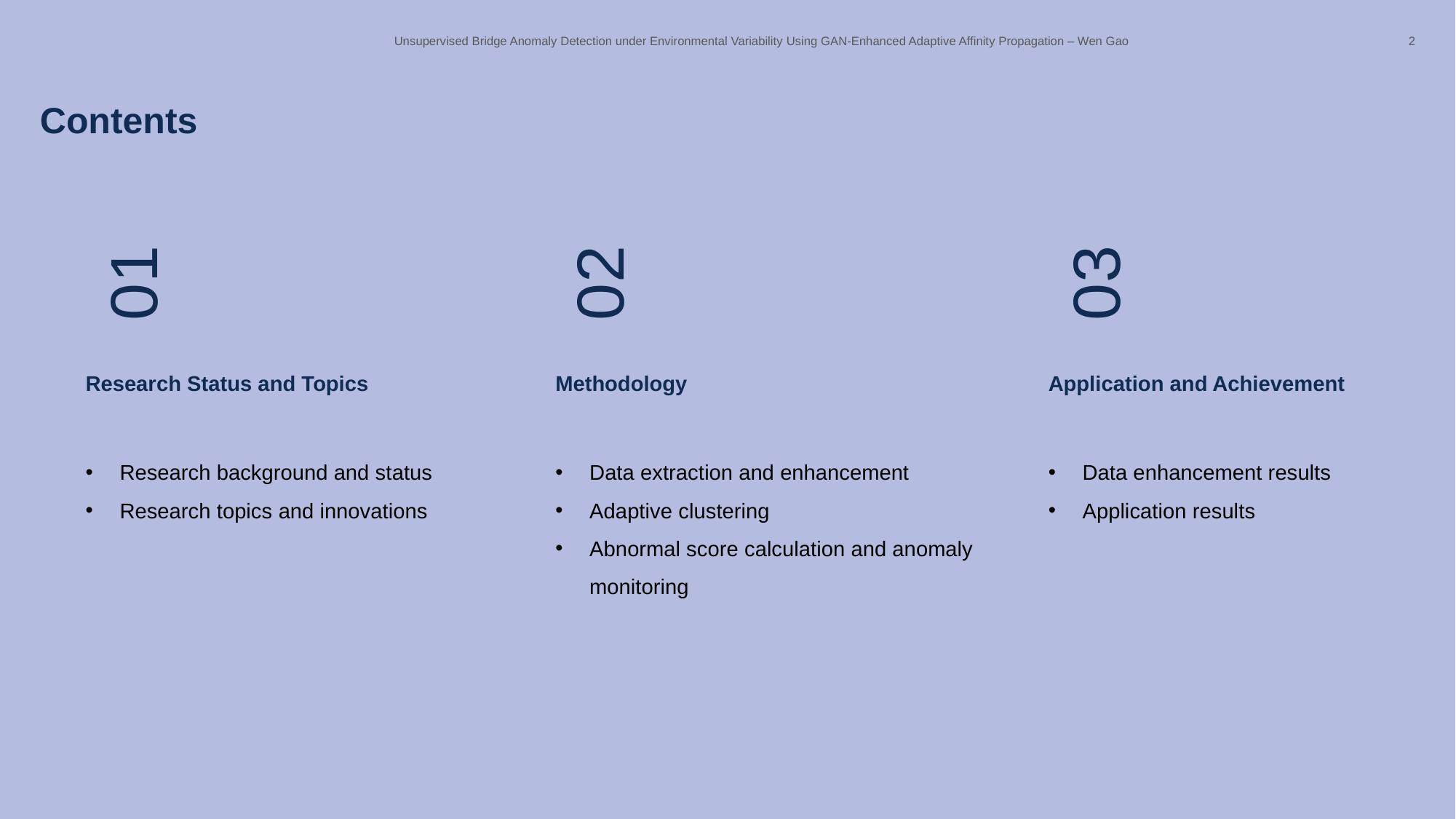

Unsupervised Bridge Anomaly Detection under Environmental Variability Using GAN-Enhanced Adaptive Affinity Propagation – Wen Gao
2
# Contents
02
01
03
Research Status and Topics
Methodology

Application and Achievement

Research background and status
Research topics and innovations
Data extraction and enhancement
Adaptive clustering
Abnormal score calculation and anomaly monitoring
Data enhancement results
Application results